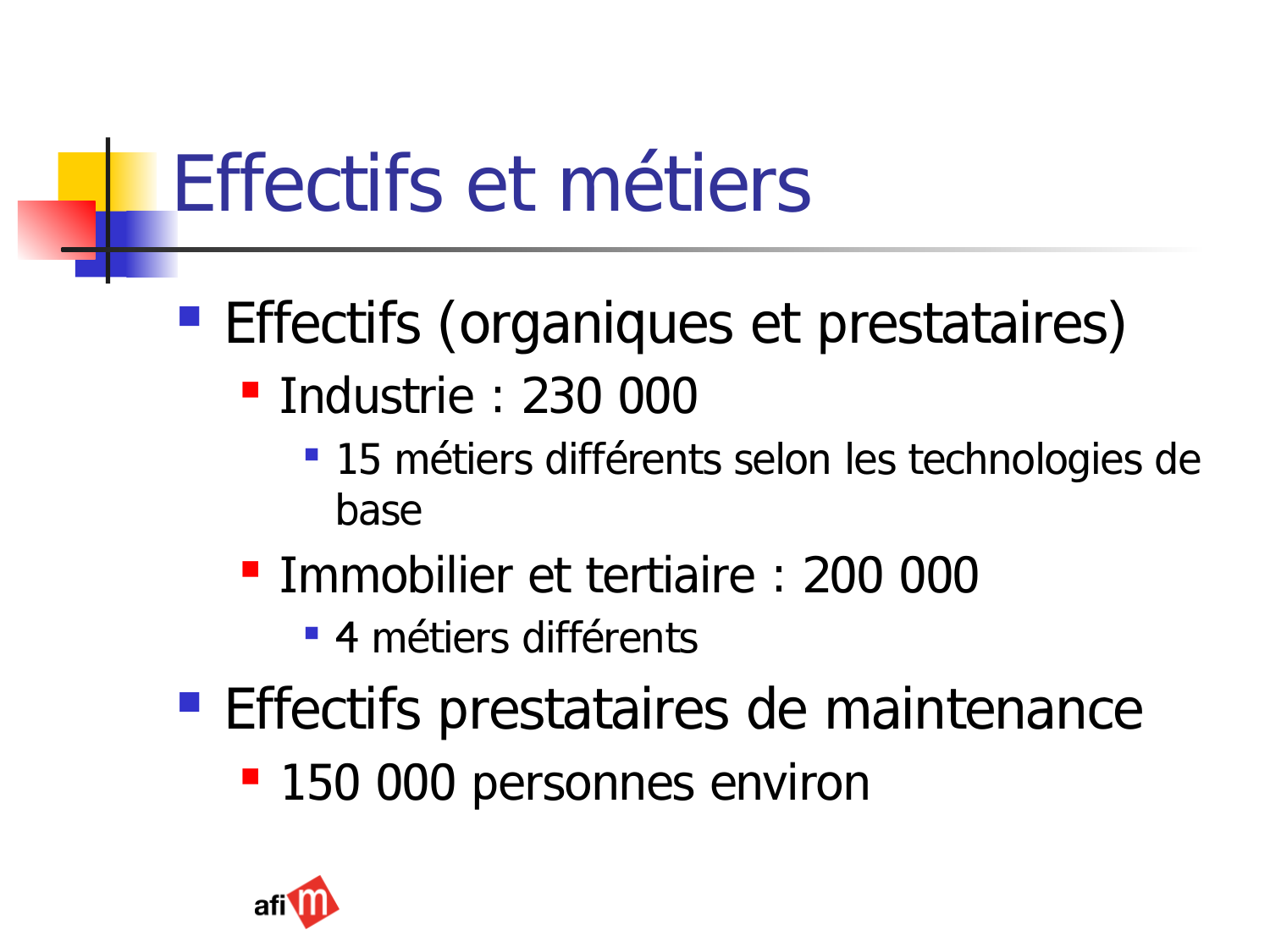

# Effectifs et métiers
Effectifs (organiques et prestataires)
Industrie : 230 000
15 métiers différents selon les technologies de base
Immobilier et tertiaire : 200 000
4 métiers différents
Effectifs prestataires de maintenance
150 000 personnes environ